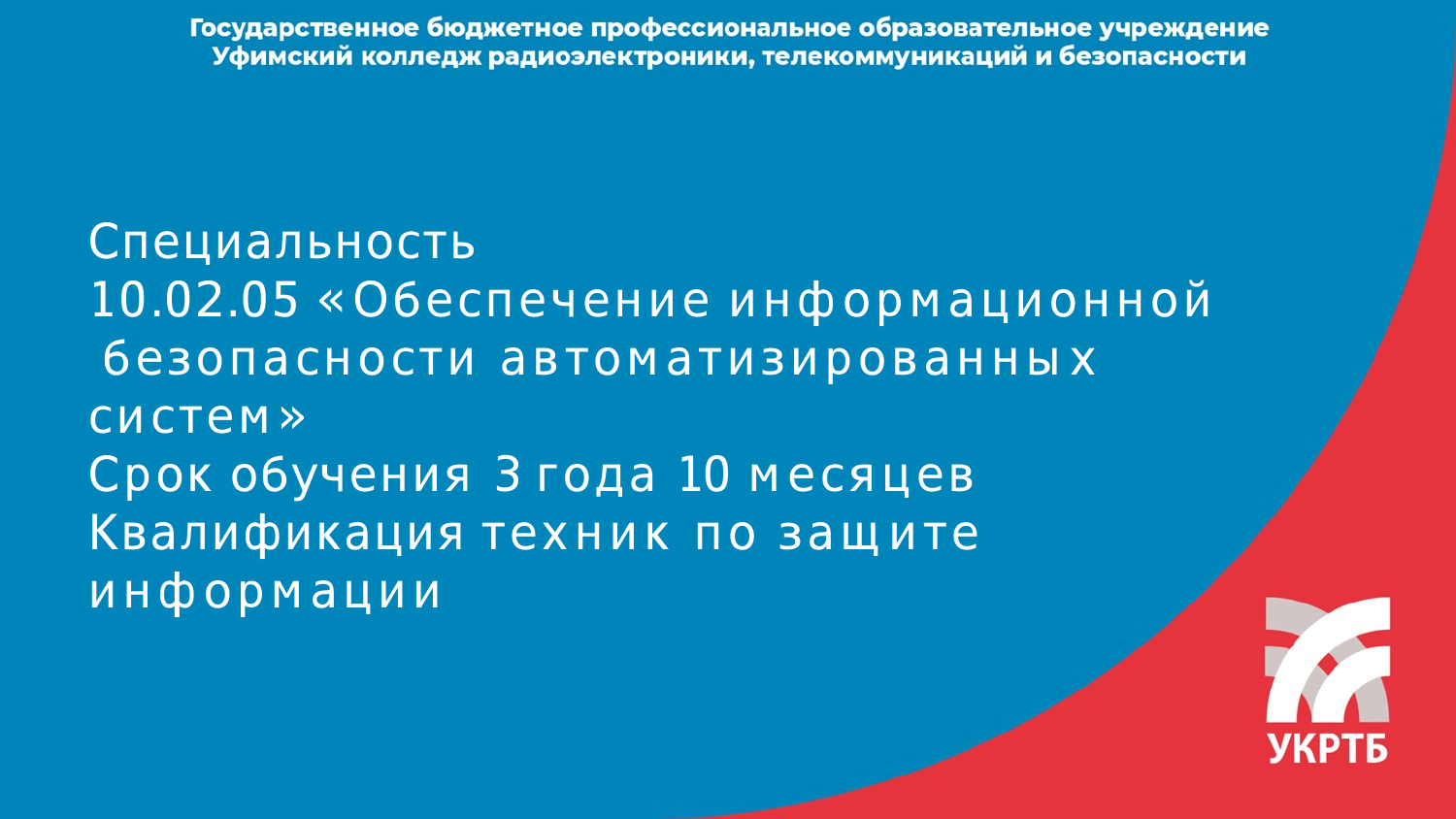

Специальность
10.02.05 «Обеспечение информационной  безопасности	автоматизированных систем»
Срок обучения 3 года 10 месяцев
Квалификация техник по защите информации